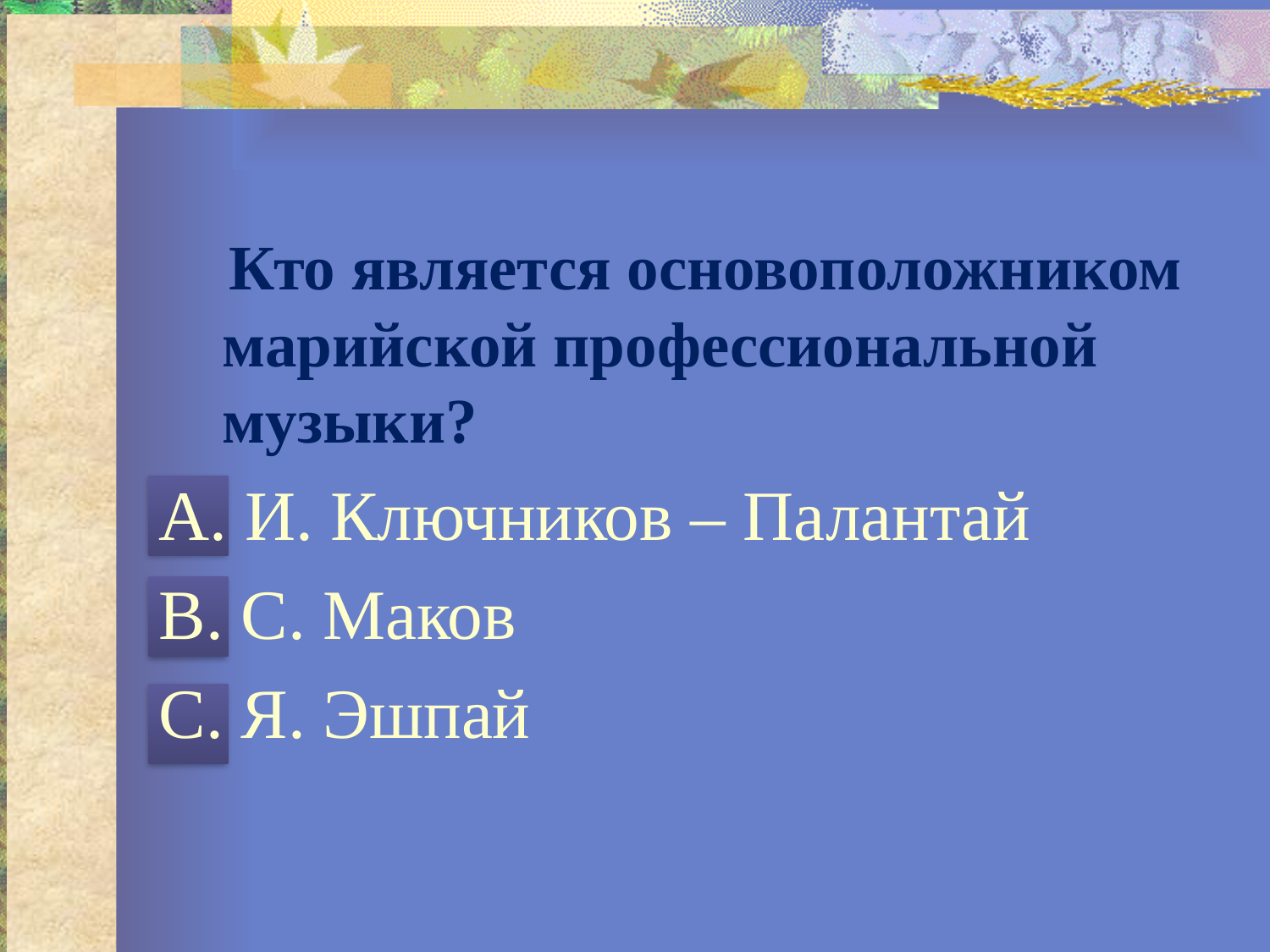

Кто является основоположником марийской профессиональной музыки?
А. И. Ключников – Палантай
В. С. Маков
С. Я. Эшпай